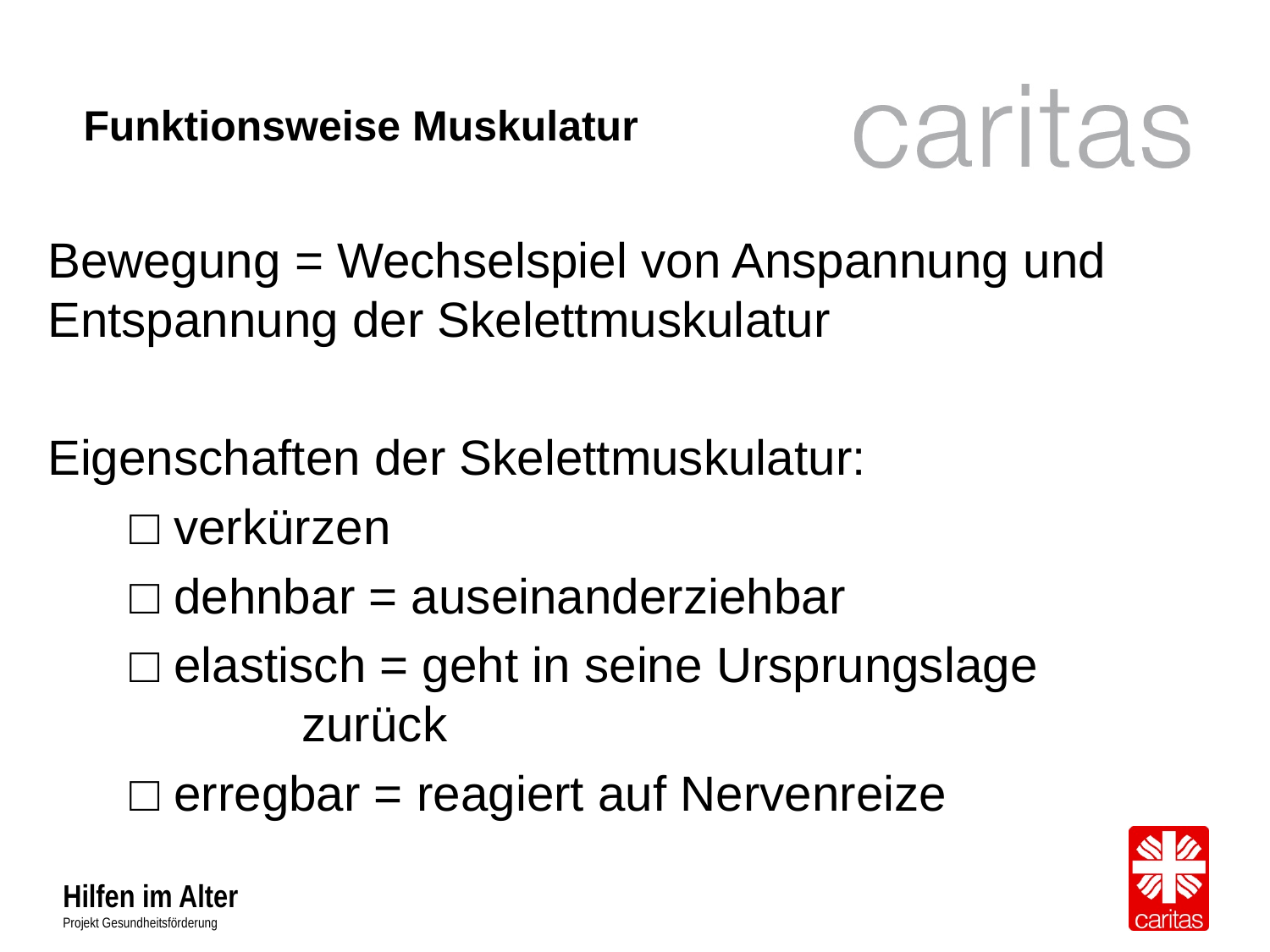

# Funktionsweise Muskulatur
Bewegung = Wechselspiel von Anspannung und Entspannung der Skelettmuskulatur

Eigenschaften der Skelettmuskulatur:
      □ verkürzen
      □ dehnbar = auseinanderziehbar
      □ elastisch = geht in seine Ursprungslage 				zurück
      □ erregbar = reagiert auf Nervenreize